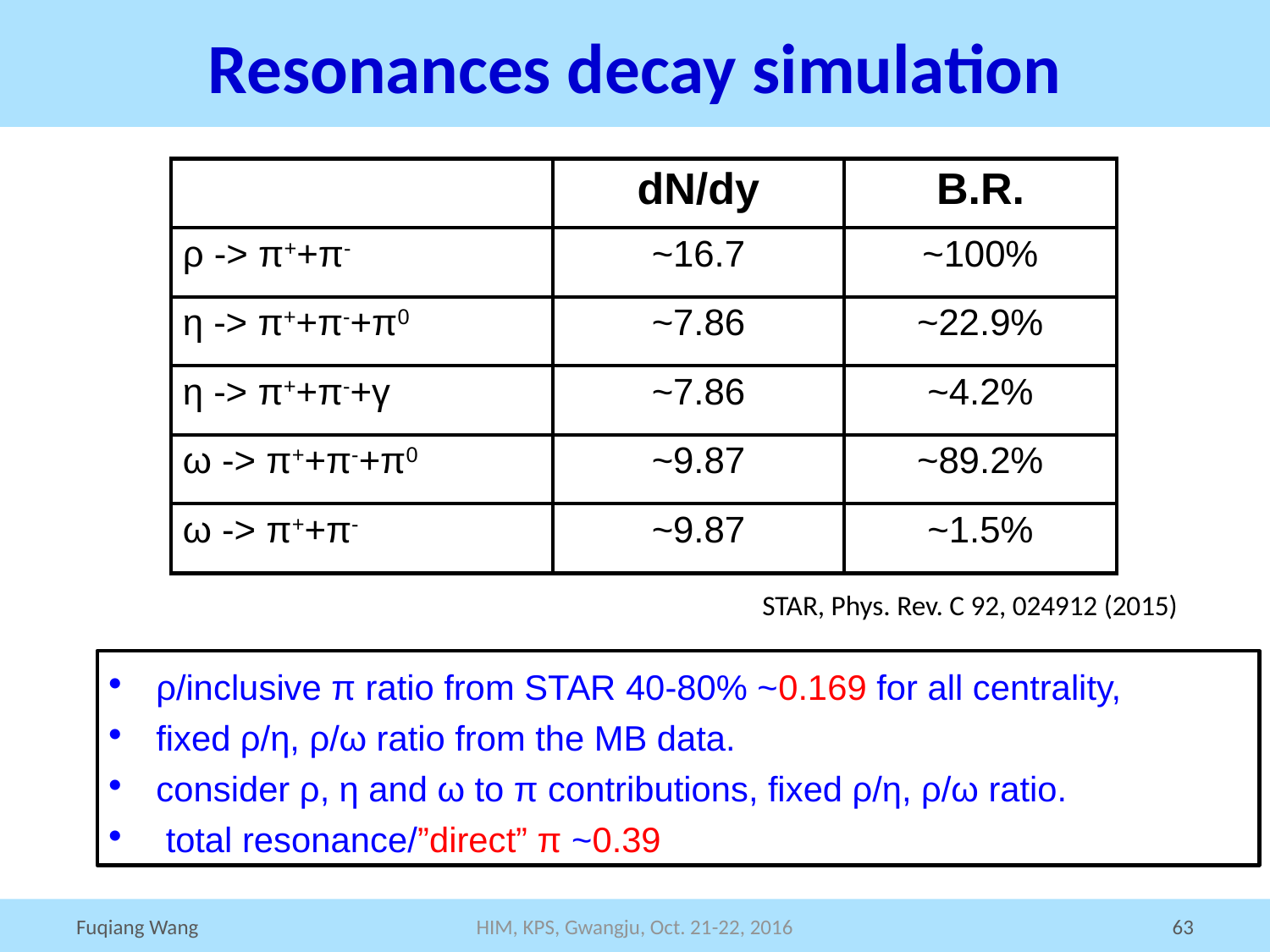

Resonances decay simulation
|  | dN/dy | B.R. |
| --- | --- | --- |
| ρ -> π++π- | ~16.7 | ~100% |
| η -> π++π-+π0 | ~7.86 | ~22.9% |
| η -> π++π-+γ | ~7.86 | ~4.2% |
| ω -> π++π-+π0 | ~9.87 | ~89.2% |
| ω -> π++π- | ~9.87 | ~1.5% |
STAR, Phys. Rev. C 92, 024912 (2015)
ρ/inclusive π ratio from STAR 40-80% ~0.169 for all centrality,
fixed ρ/η, ρ/ω ratio from the MB data.
consider ρ, η and ω to π contributions, fixed ρ/η, ρ/ω ratio.
 total resonance/”direct” π ~0.39
HIM, KPS, Gwangju, Oct. 21-22, 2016
Fuqiang Wang
63